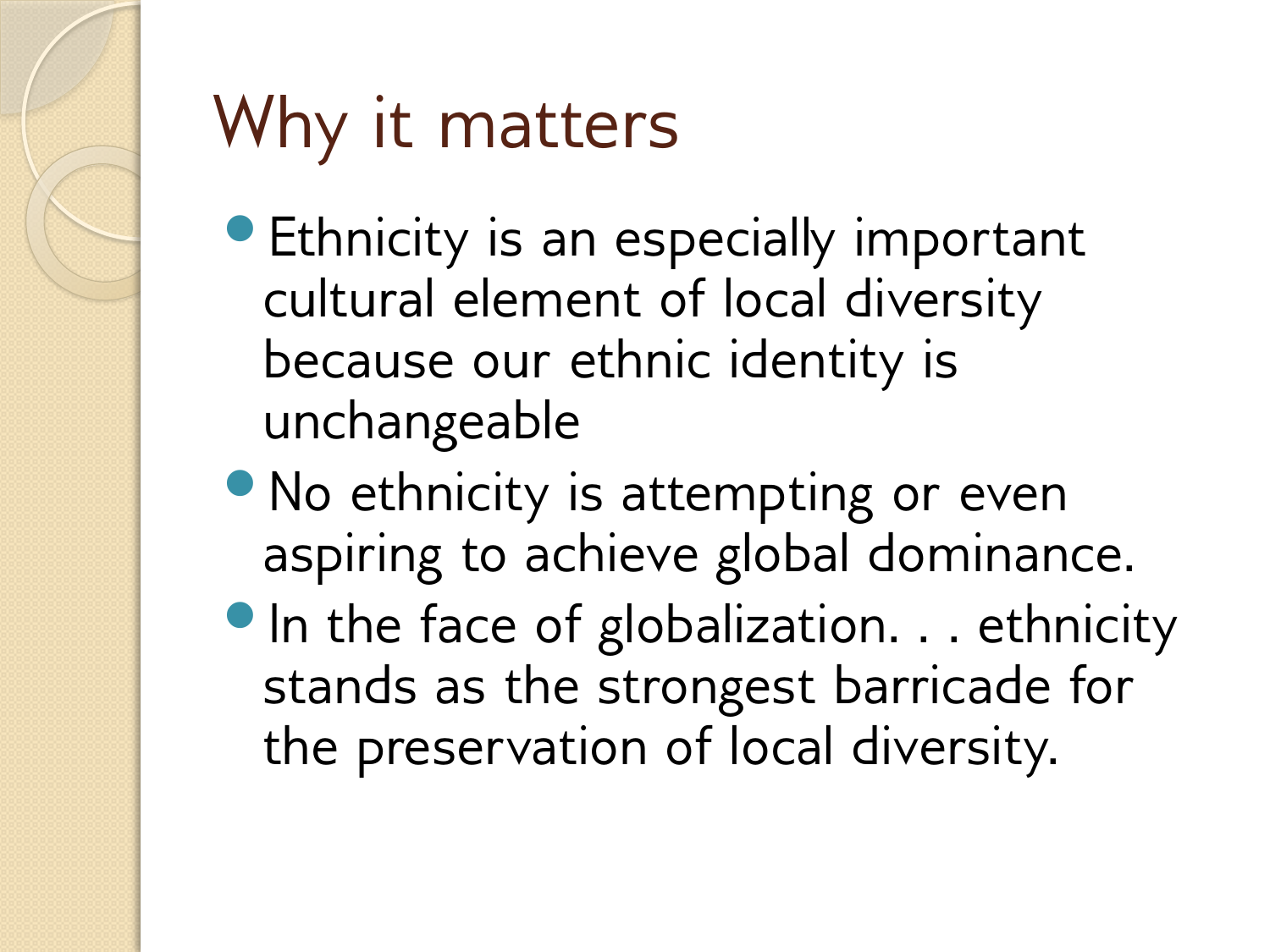

# Why it matters
Ethnicity is an especially important cultural element of local diversity because our ethnic identity is unchangeable
No ethnicity is attempting or even aspiring to achieve global dominance.
In the face of globalization. . . ethnicity stands as the strongest barricade for the preservation of local diversity.